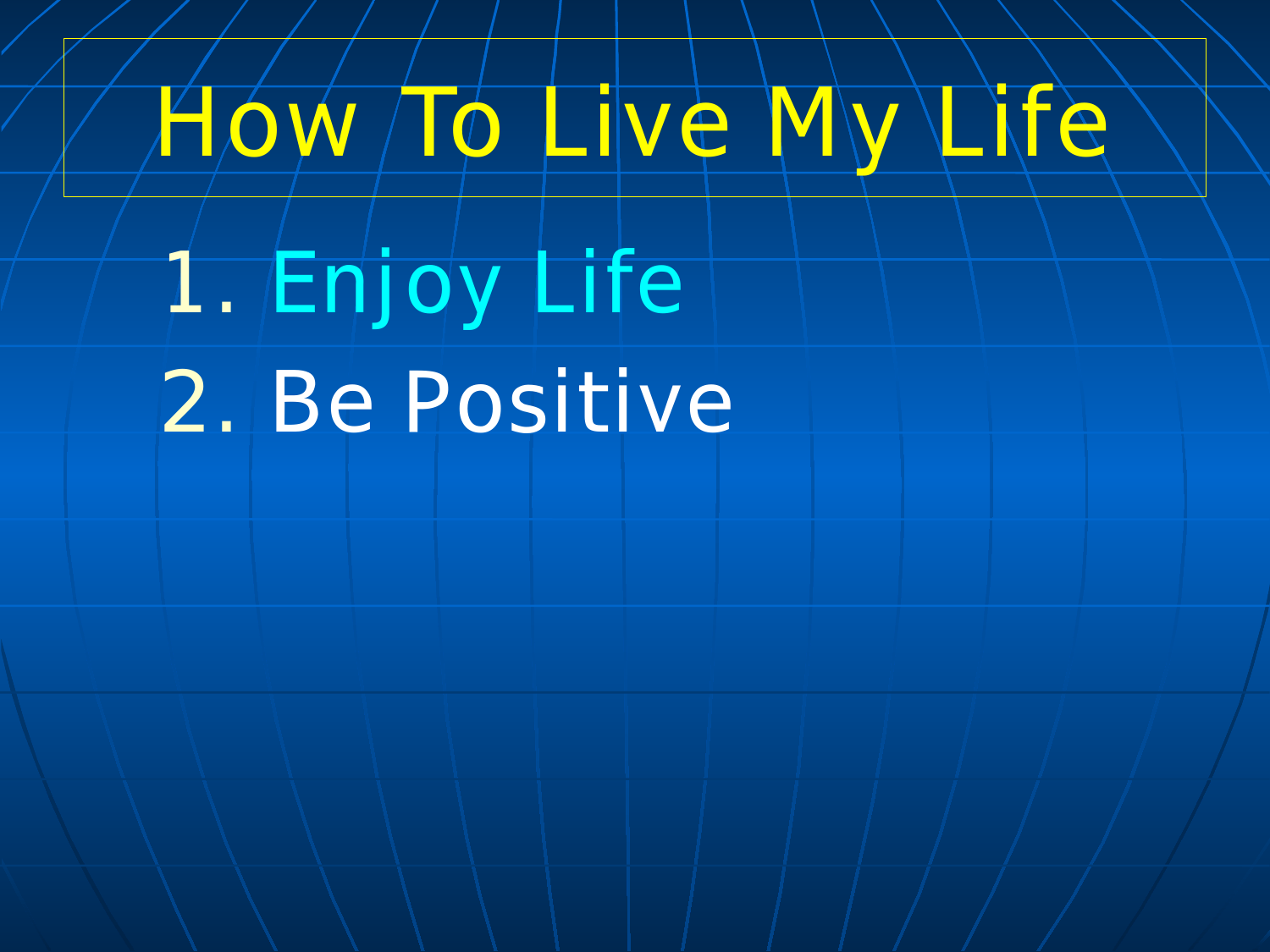

# How To Live My Life
 Enjoy Life
 Be Positive